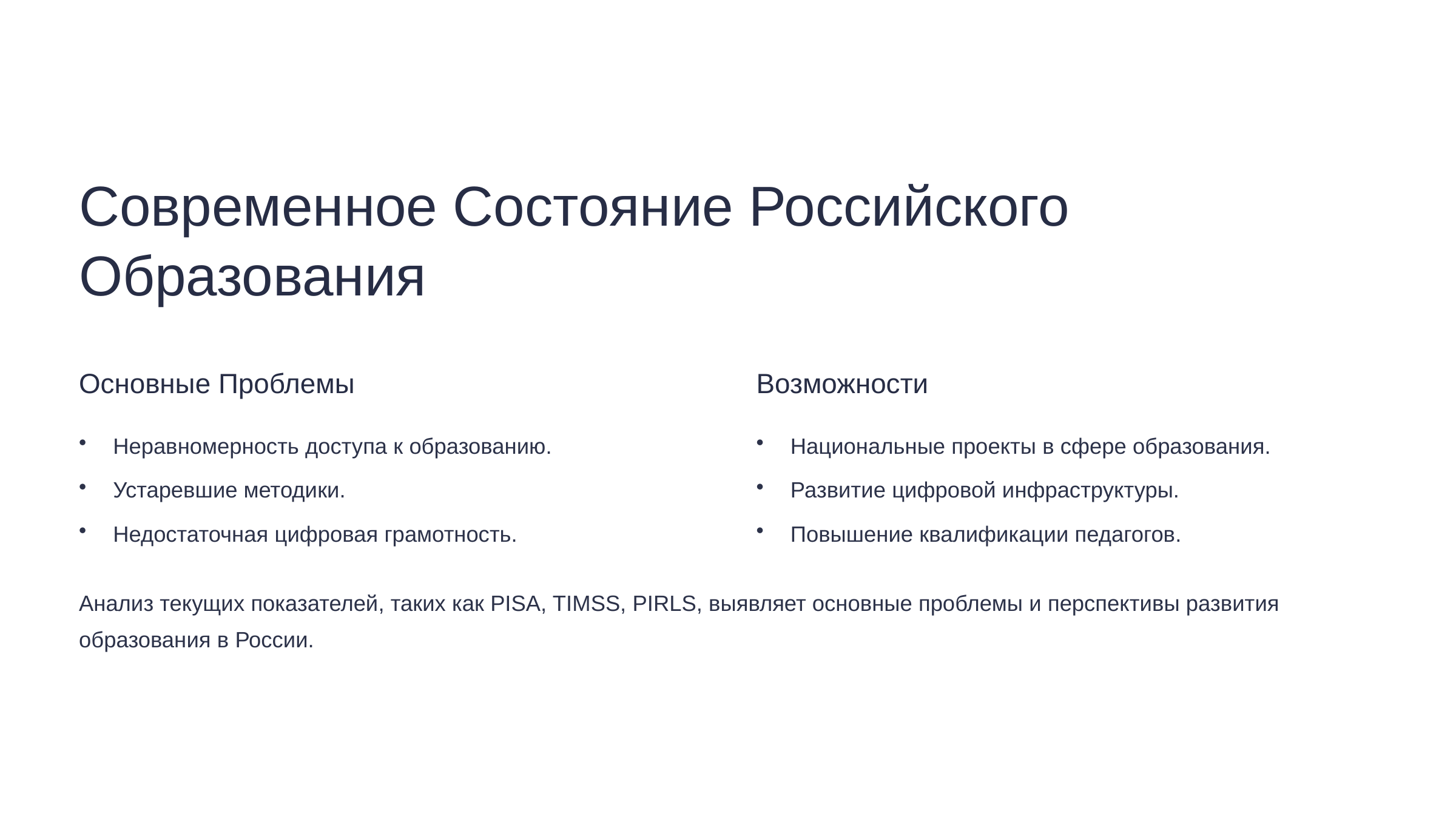

Современное Состояние Российского Образования
Основные Проблемы
Возможности
Неравномерность доступа к образованию.
Национальные проекты в сфере образования.
Устаревшие методики.
Развитие цифровой инфраструктуры.
Недостаточная цифровая грамотность.
Повышение квалификации педагогов.
Анализ текущих показателей, таких как PISA, TIMSS, PIRLS, выявляет основные проблемы и перспективы развития образования в России.